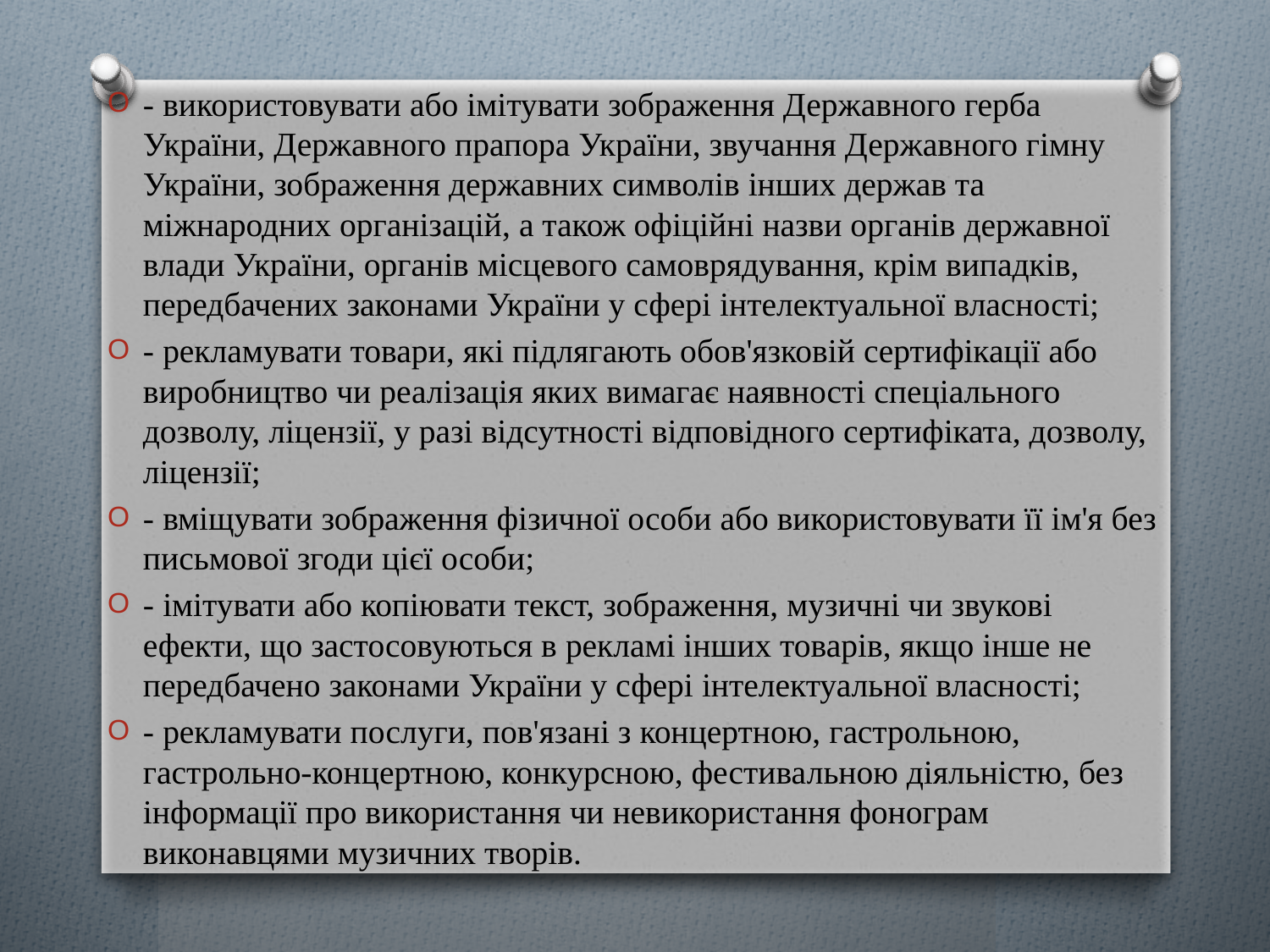

- використовувати або імітувати зображення Державного герба України, Державного прапора України, звучання Державного гімну України, зображення державних символів інших держав та міжнародних організацій, а також офіційні назви органів державної влади України, органів місцевого самоврядування, крім випадків, передбачених законами України у сфері інтелектуальної власності;
- рекламувати товари, які підлягають обов'язковій сертифікації або виробництво чи реалізація яких вимагає наявності спеціального дозволу, ліцензії, у разі відсутності відповідного сертифіката, дозволу, ліцензії;
- вміщувати зображення фізичної особи або використовувати її ім'я без письмової згоди цієї особи;
- імітувати або копіювати текст, зображення, музичні чи звукові ефекти, що застосовуються в рекламі інших товарів, якщо інше не передбачено законами України у сфері інтелектуальної власності;
- рекламувати послуги, пов'язані з концертною, гастрольною, гастрольно-концертною, конкурсною, фестивальною діяльністю, без інформації про використання чи невикористання фонограм виконавцями музичних творів.